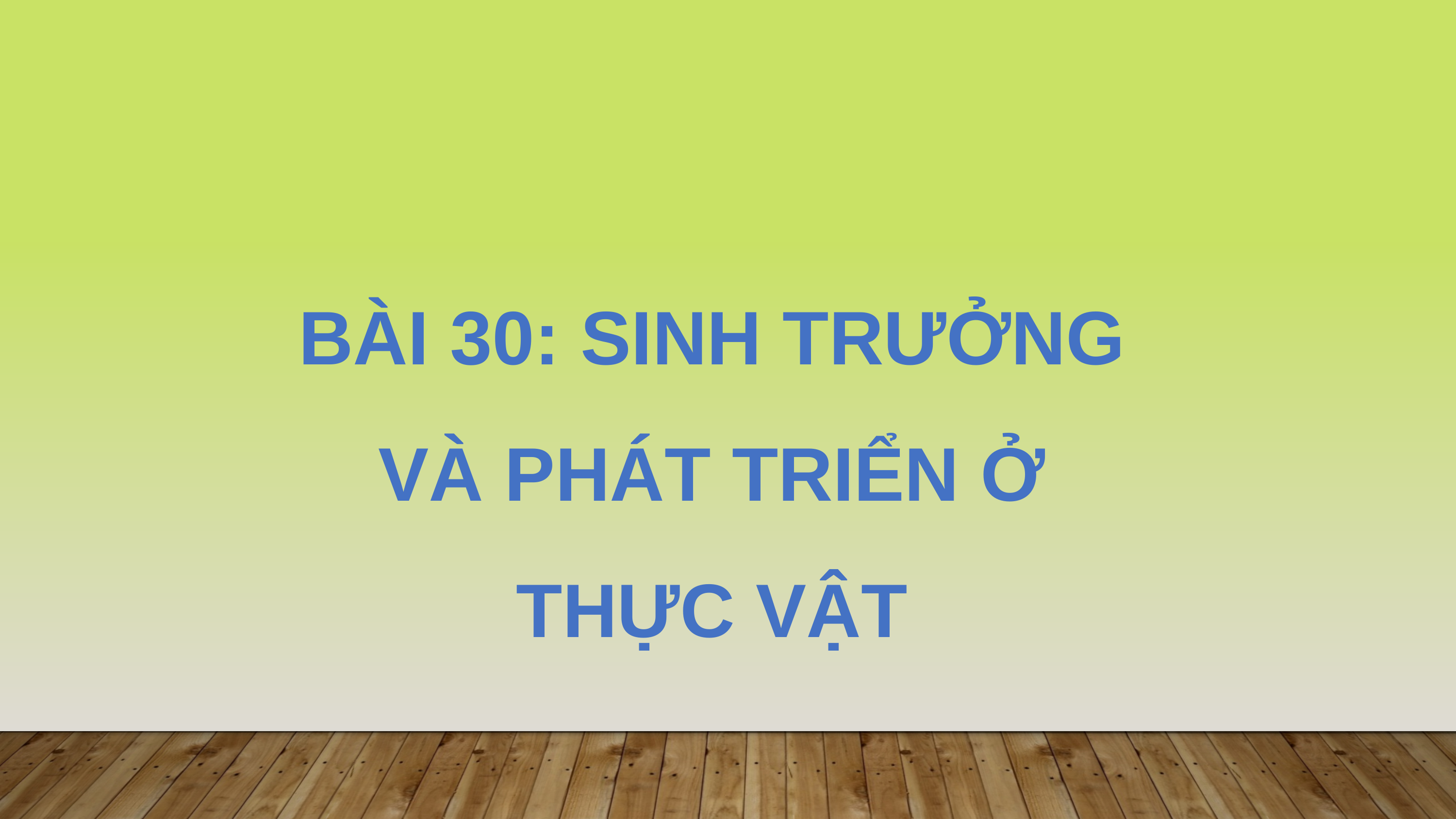

BÀI 30: SINH TRƯỞNG VÀ PHÁT TRIỂN Ở THỰC VẬT